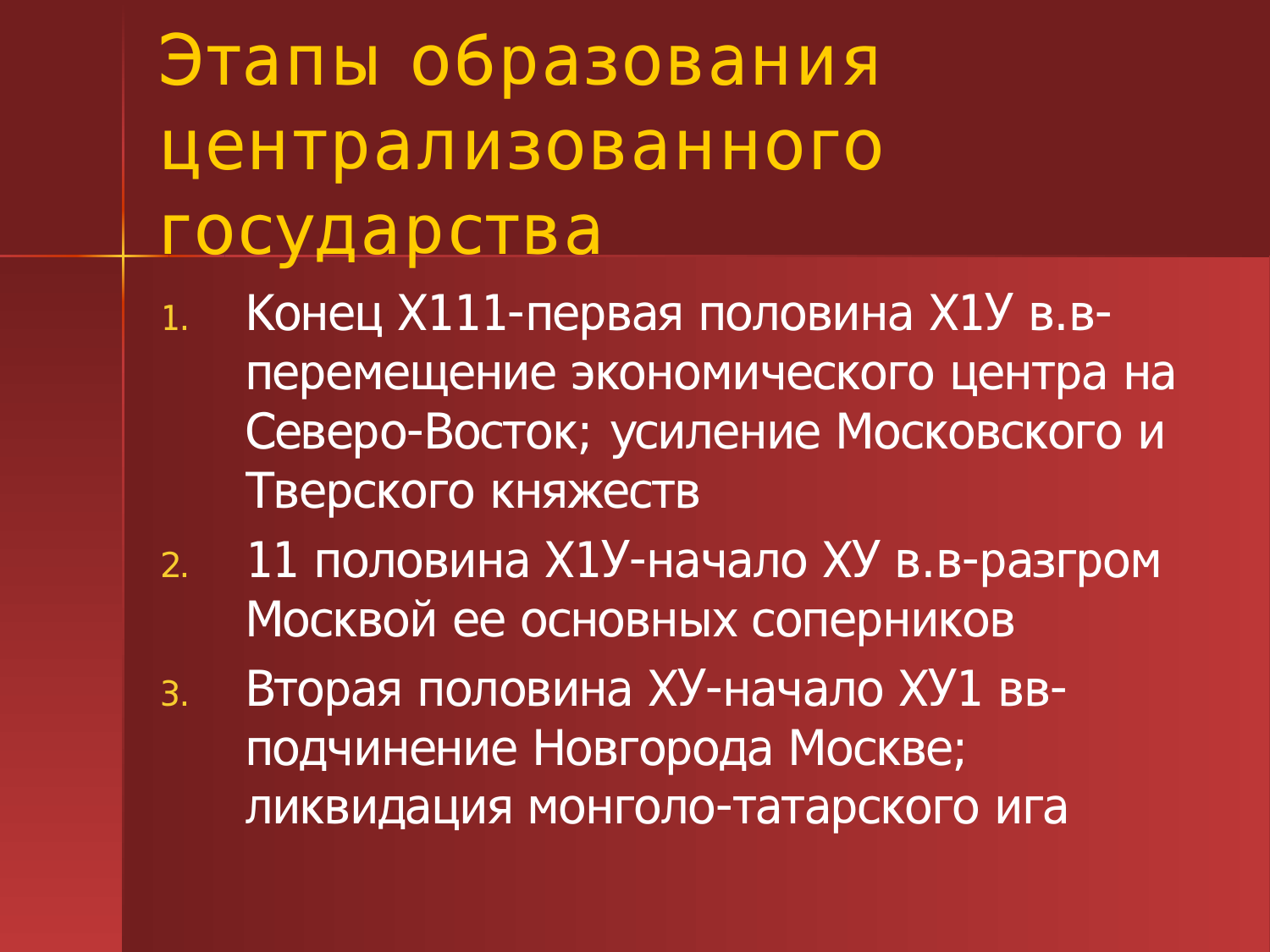

# Этапы образования централизованного государства
Конец Х111-первая половина Х1У в.в-перемещение экономического центра на Северо-Восток; усиление Московского и Тверского княжеств
11 половина Х1У-начало ХУ в.в-разгром Москвой ее основных соперников
Вторая половина ХУ-начало ХУ1 вв-подчинение Новгорода Москве; ликвидация монголо-татарского ига